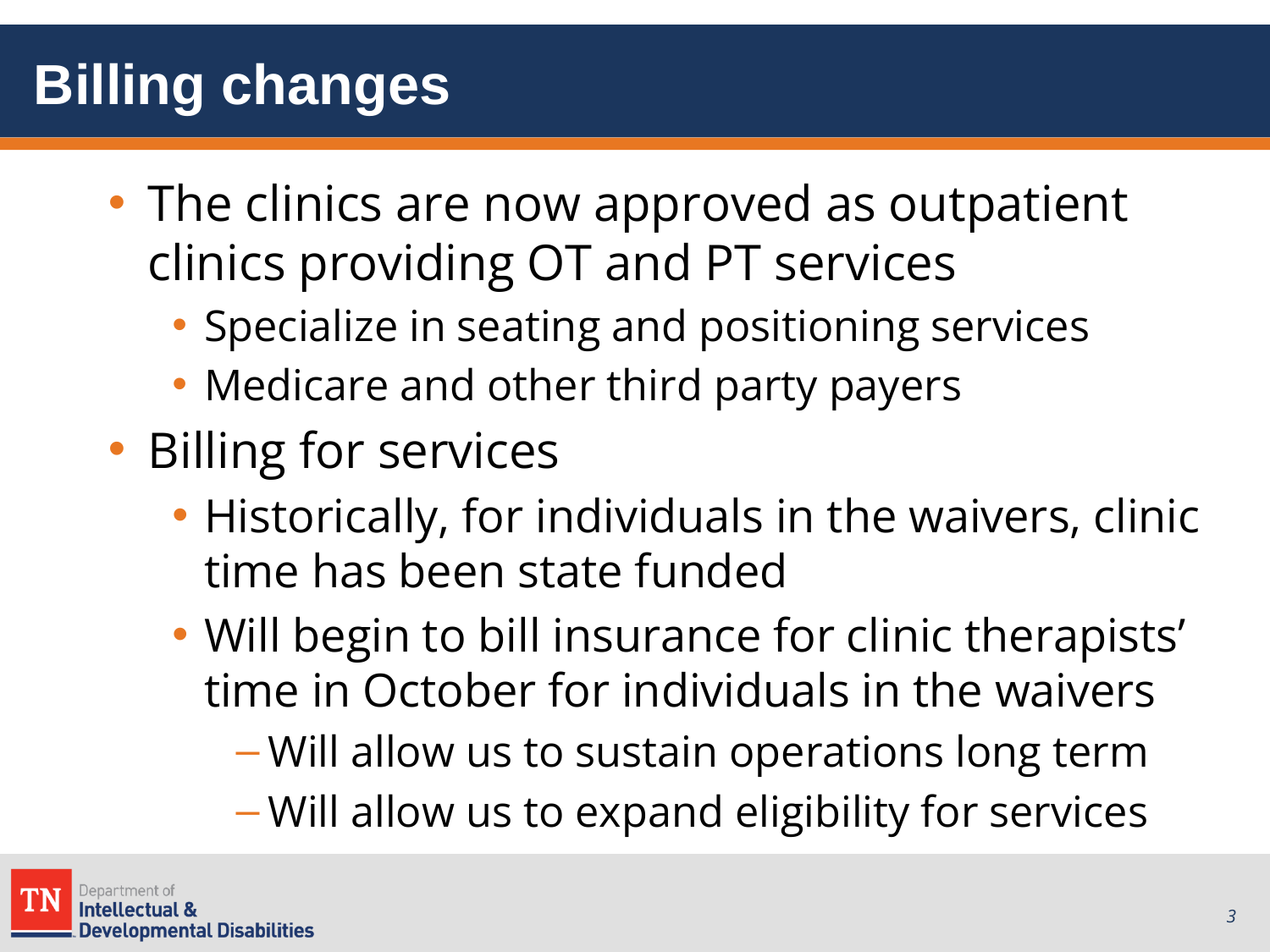

# Billing changes
The clinics are now approved as outpatient clinics providing OT and PT services
Specialize in seating and positioning services
Medicare and other third party payers
Billing for services
Historically, for individuals in the waivers, clinic time has been state funded
Will begin to bill insurance for clinic therapists’ time in October for individuals in the waivers
Will allow us to sustain operations long term
Will allow us to expand eligibility for services

3